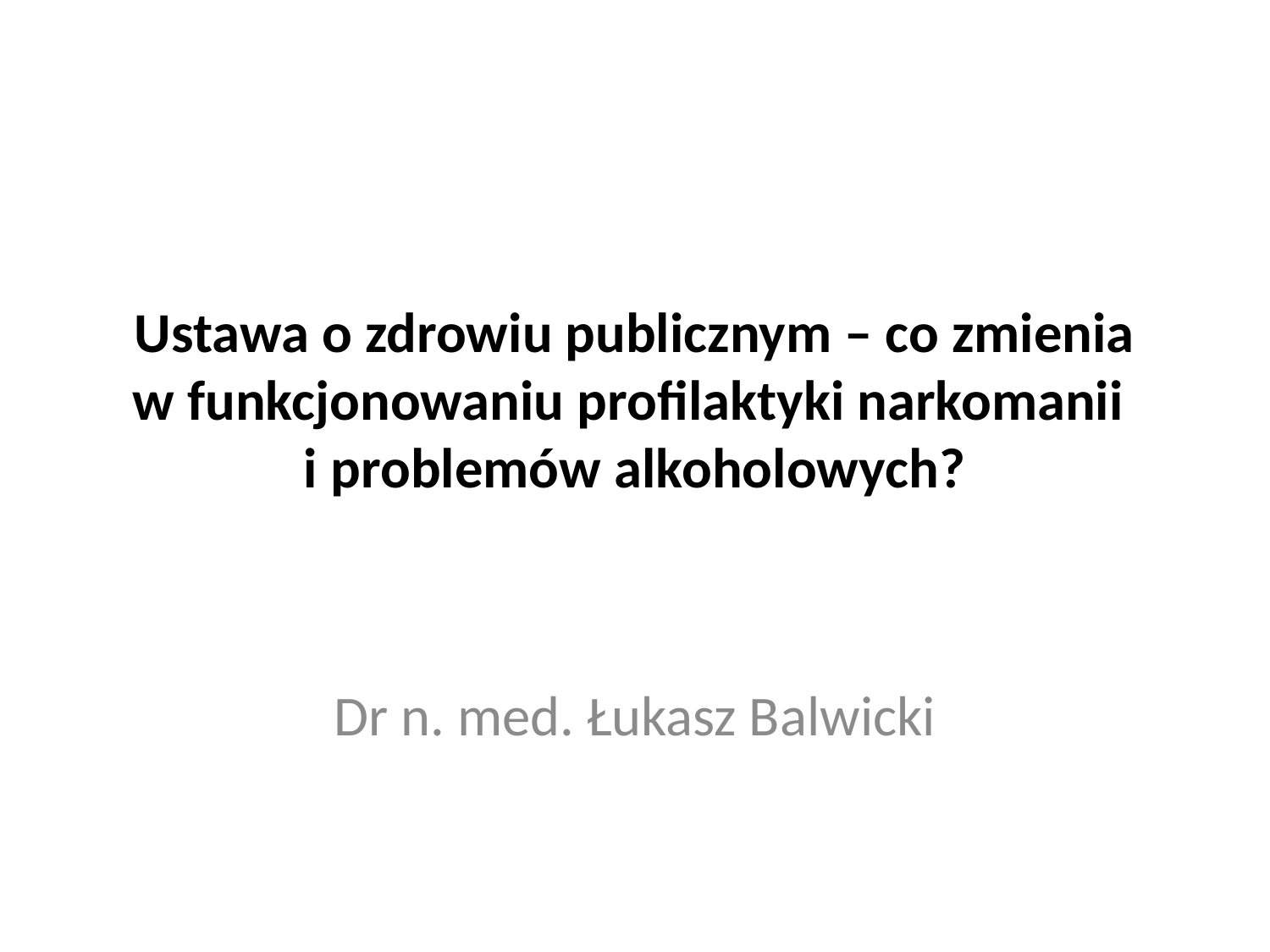

# Ustawa o zdrowiu publicznym – co zmienia w funkcjonowaniu profilaktyki narkomanii i problemów alkoholowych?
Dr n. med. Łukasz Balwicki